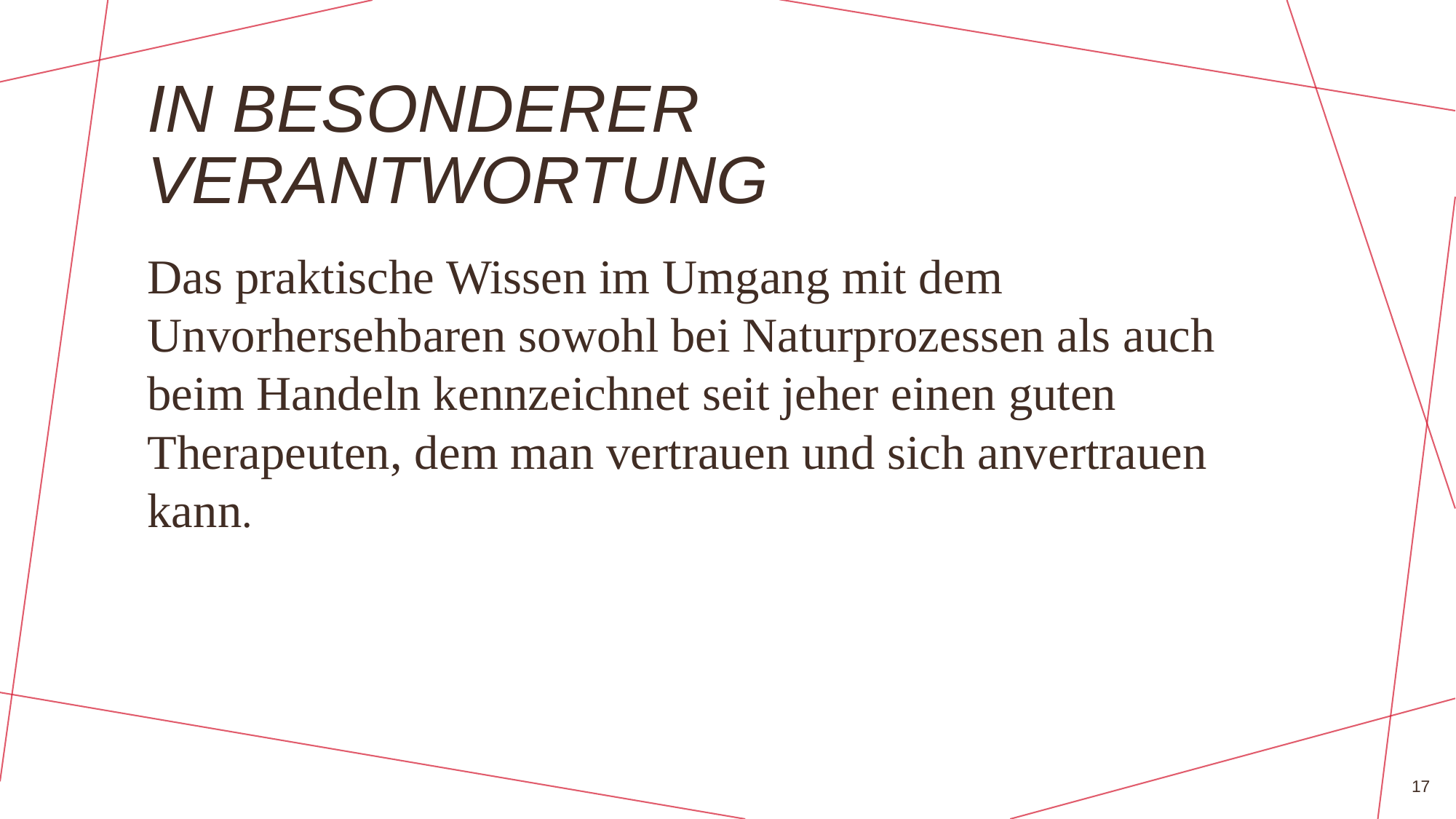

# In besonderer verantwortung
Das praktische Wissen im Umgang mit dem Unvorhersehbaren sowohl bei Naturprozessen als auch beim Handeln kennzeichnet seit jeher einen guten Therapeuten, dem man vertrauen und sich anvertrauen kann.
17